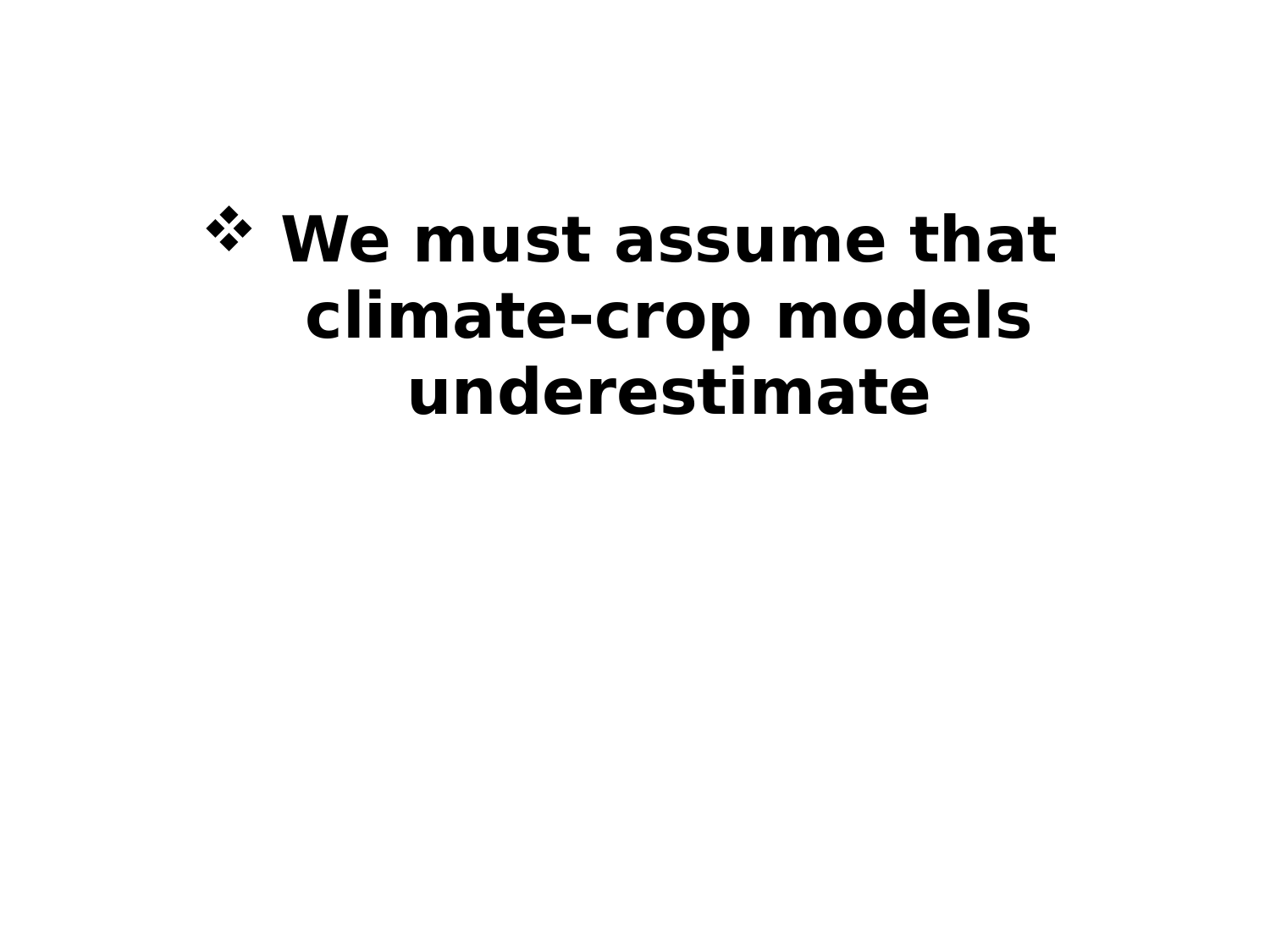

We must assume that climate-crop models underestimate